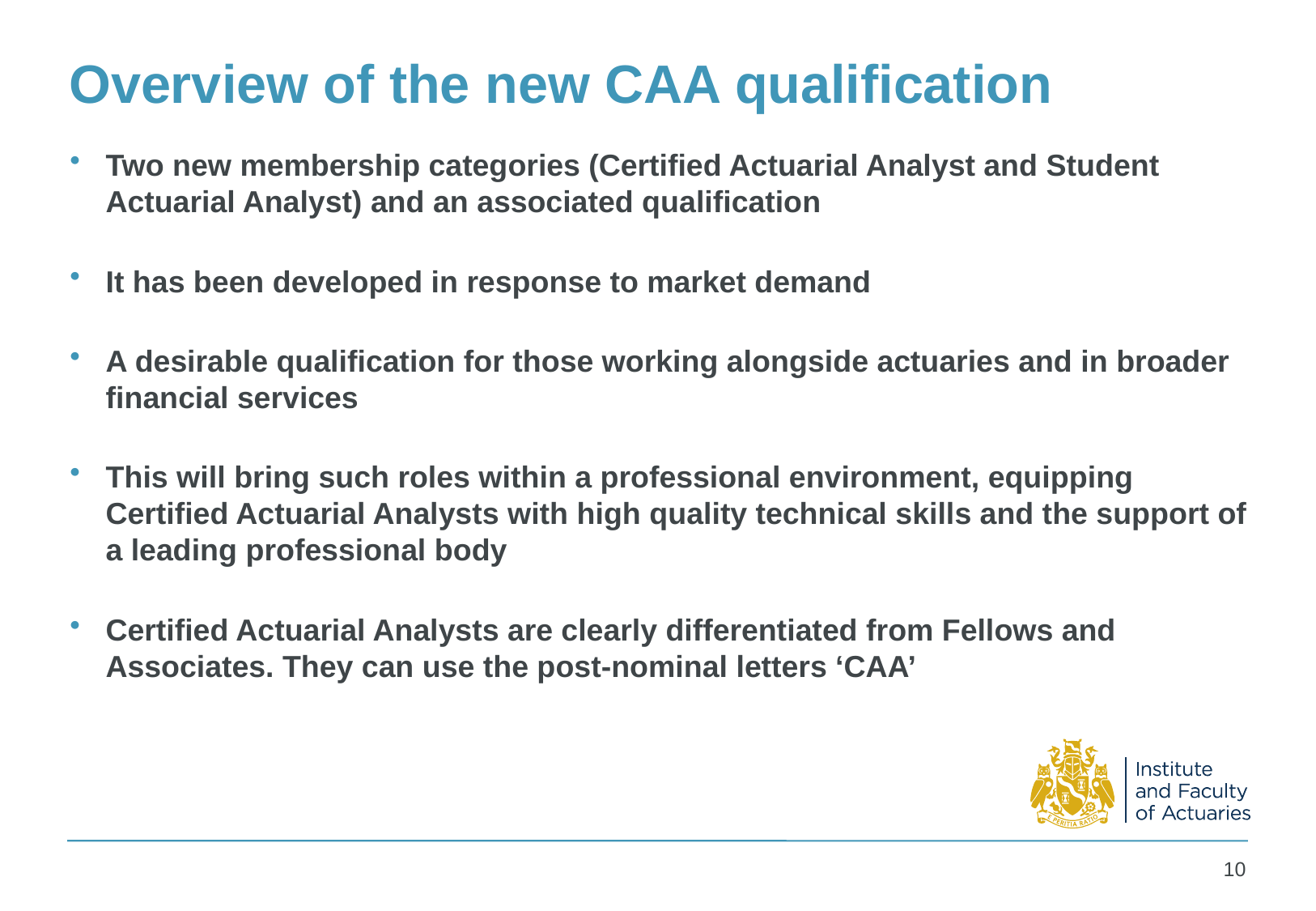

# Overview of the new CAA qualification
Two new membership categories (Certified Actuarial Analyst and Student Actuarial Analyst) and an associated qualification

It has been developed in response to market demand

A desirable qualification for those working alongside actuaries and in broader financial services

This will bring such roles within a professional environment, equipping Certified Actuarial Analysts with high quality technical skills and the support of a leading professional body

Certified Actuarial Analysts are clearly differentiated from Fellows and Associates. They can use the post-nominal letters ‘CAA’

10